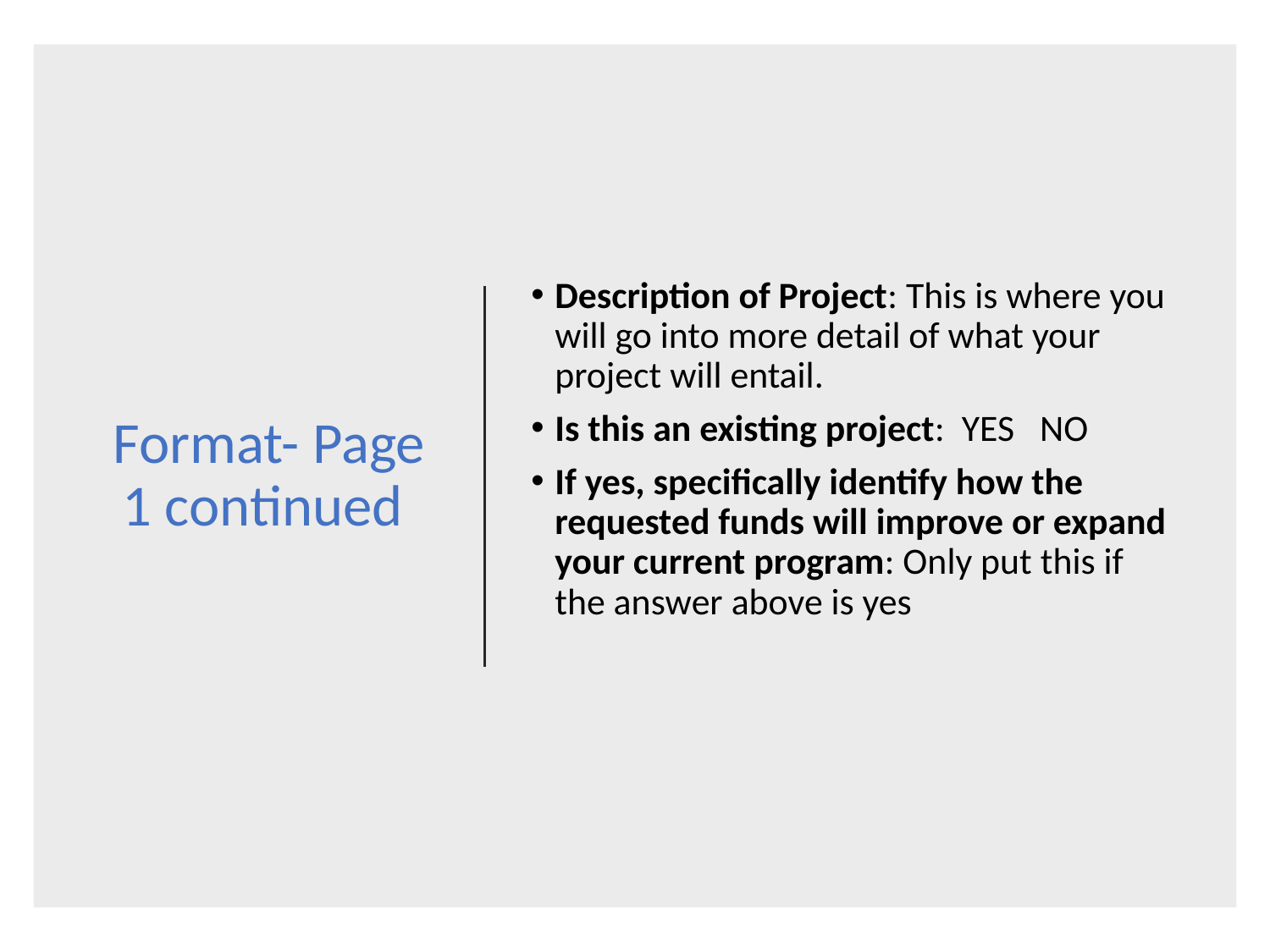

# Format- Page 1 continued
Description of Project: This is where you will go into more detail of what your project will entail.
Is this an existing project:  YES   NO
If yes, specifically identify how the requested funds will improve or expand your current program: Only put this if the answer above is yes